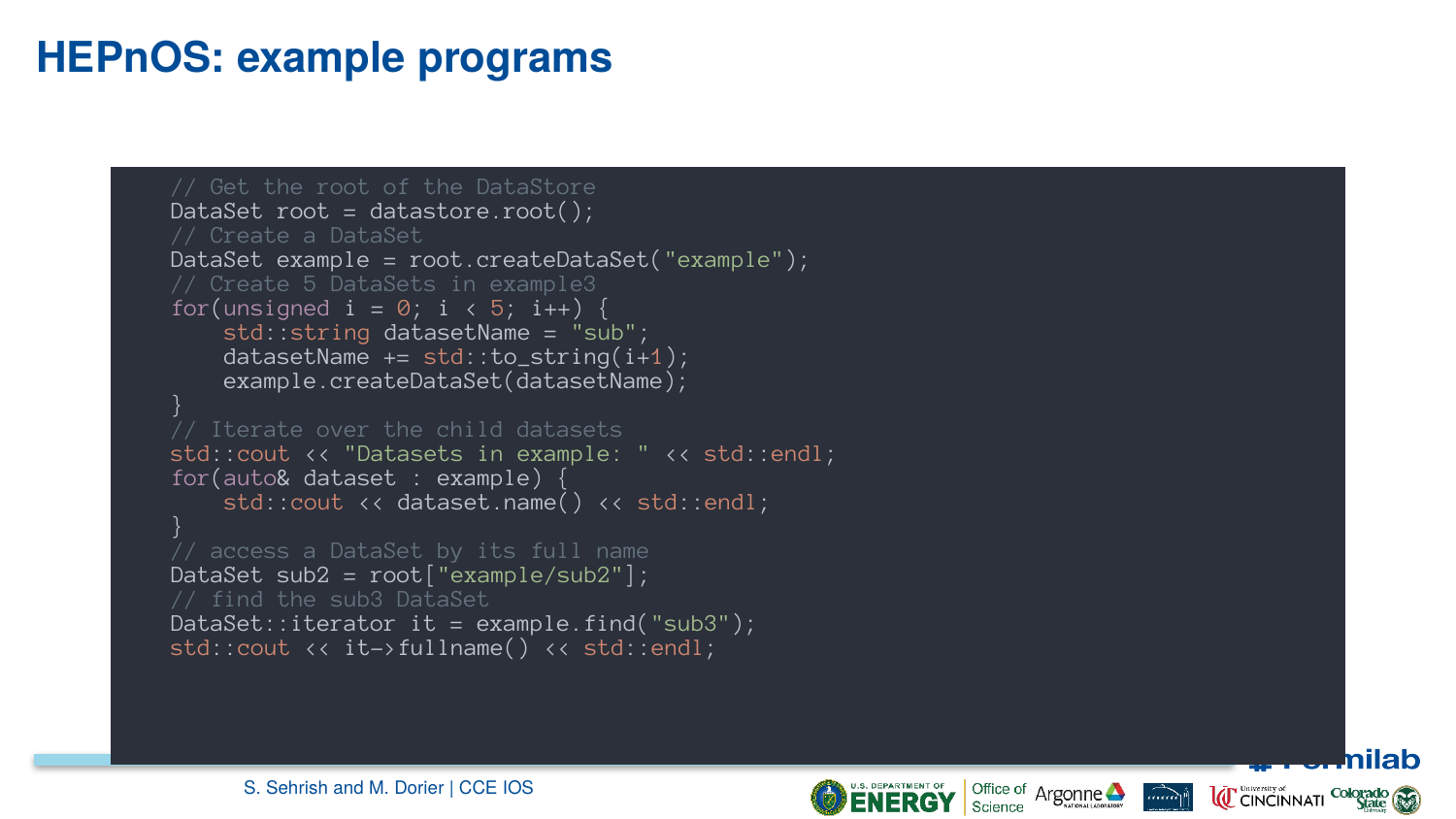

# HEPnOS: example programs

| // Get the root of the DataStore     DataSet root = datastore.root();     // Create a DataSet     DataSet example = root.createDataSet("example");     // Create 5 DataSets in example3     for(unsigned i = 0; i < 5; i++) {         std::string datasetName = "sub";         datasetName += std::to\_string(i+1);         example.createDataSet(datasetName);     }     // Iterate over the child datasets     std::cout << "Datasets in example: " << std::endl;     for(auto& dataset : example) {         std::cout << dataset.name() << std::endl;     }     // access a DataSet by its full name     DataSet sub2 = root["example/sub2"];     // find the sub3 DataSet     DataSet::iterator it = example.find("sub3");     std::cout << it->fullname() << std::endl; |
| --- |

S. Sehrish and M. Dorier | CCE IOS